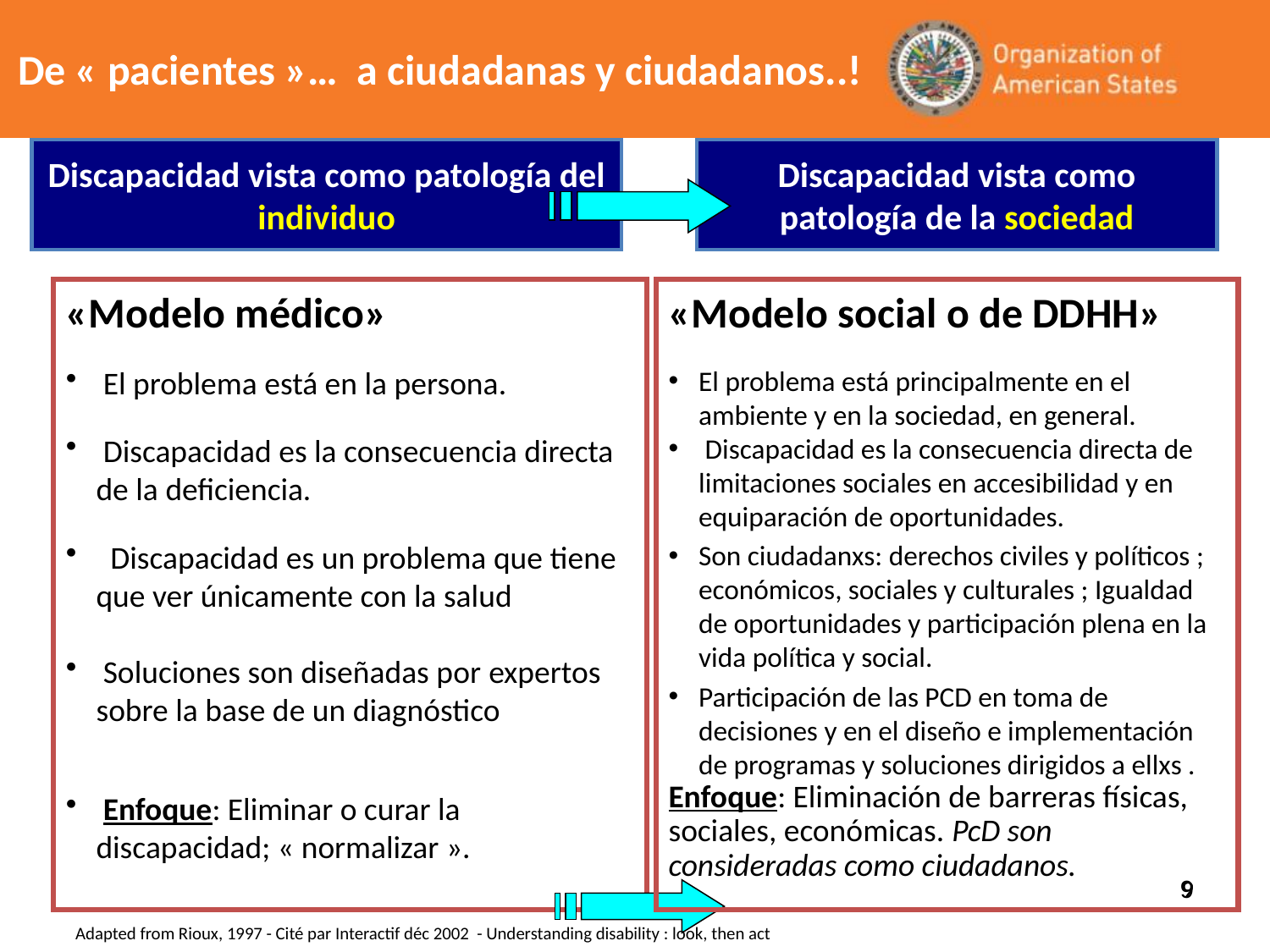

De « pacientes »…  a ciudadanas y ciudadanos..!
Discapacidad vista como patología del individuo
Discapacidad vista como patología de la sociedad

«Modelo médico»

 El problema está en la persona.

 Discapacidad es la consecuencia directa de la deficiencia.

  Discapacidad es un problema que tiene que ver únicamente con la salud

 Soluciones son diseñadas por expertos sobre la base de un diagnóstico

 Enfoque: Eliminar o curar la discapacidad; « normalizar ».
«Modelo social o de DDHH»

El problema está principalmente en el ambiente y en la sociedad, en general.
 Discapacidad es la consecuencia directa de limitaciones sociales en accesibilidad y en equiparación de oportunidades.
Son ciudadanxs: derechos civiles y políticos ; económicos, sociales y culturales ; Igualdad de oportunidades y participación plena en la vida política y social.
Participación de las PCD en toma de decisiones y en el diseño e implementación de programas y soluciones dirigidos a ellxs .
Enfoque: Eliminación de barreras físicas, sociales, económicas. PcD son consideradas como ciudadanos.
9
9
9

Adapted from Rioux, 1997 - Cité par Interactif déc 2002  - Understanding disability : look, then act